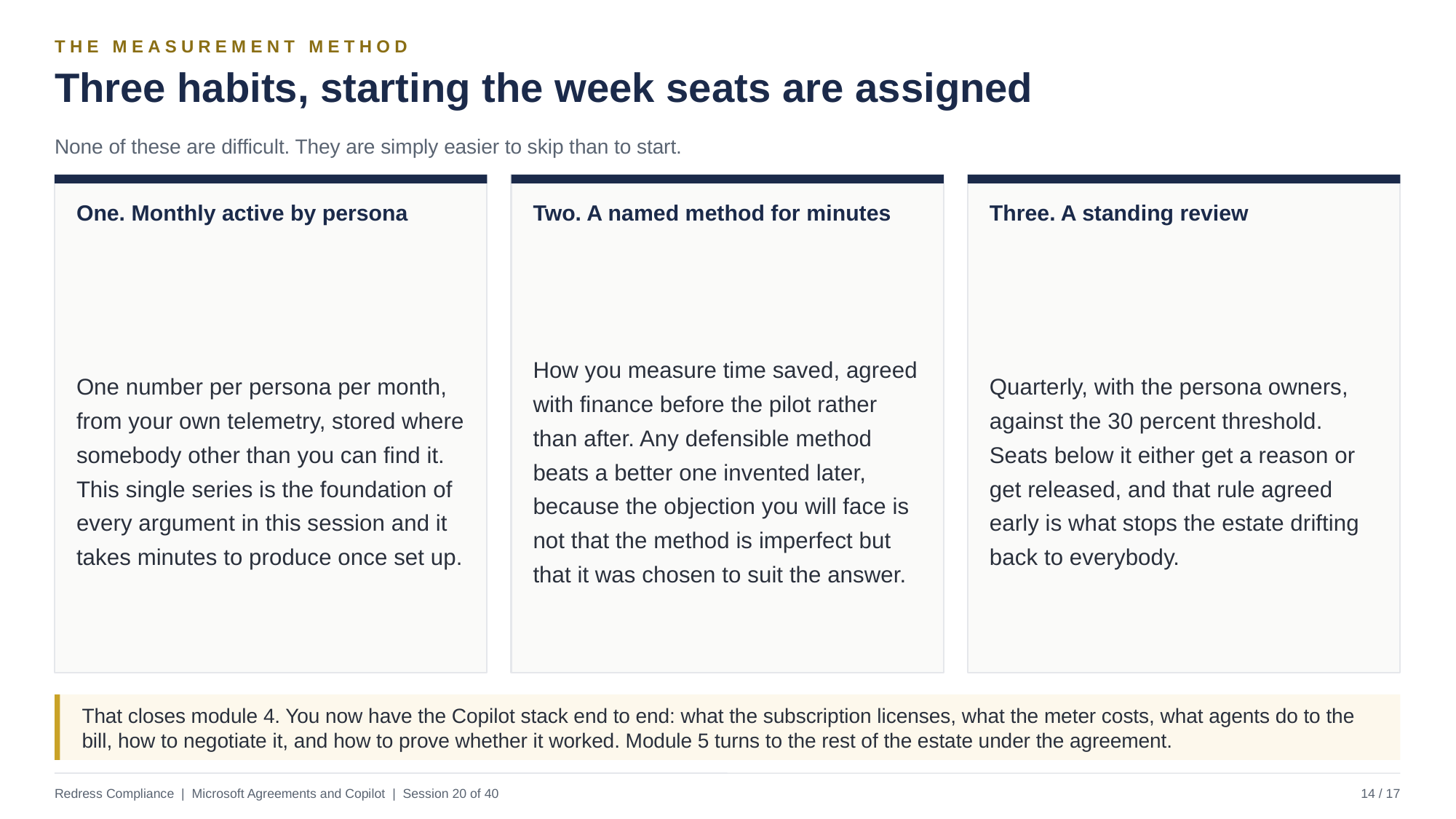

THE MEASUREMENT METHOD
Three habits, starting the week seats are assigned
None of these are difficult. They are simply easier to skip than to start.

One. Monthly active by persona
Two. A named method for minutes
Three. A standing review
One number per persona per month, from your own telemetry, stored where somebody other than you can find it. This single series is the foundation of every argument in this session and it takes minutes to produce once set up.
How you measure time saved, agreed with finance before the pilot rather than after. Any defensible method beats a better one invented later, because the objection you will face is not that the method is imperfect but that it was chosen to suit the answer.
Quarterly, with the persona owners, against the 30 percent threshold. Seats below it either get a reason or get released, and that rule agreed early is what stops the estate drifting back to everybody.

That closes module 4. You now have the Copilot stack end to end: what the subscription licenses, what the meter costs, what agents do to the bill, how to negotiate it, and how to prove whether it worked. Module 5 turns to the rest of the estate under the agreement.

Redress Compliance  |  Microsoft Agreements and Copilot  |  Session 20 of 40
14 / 17